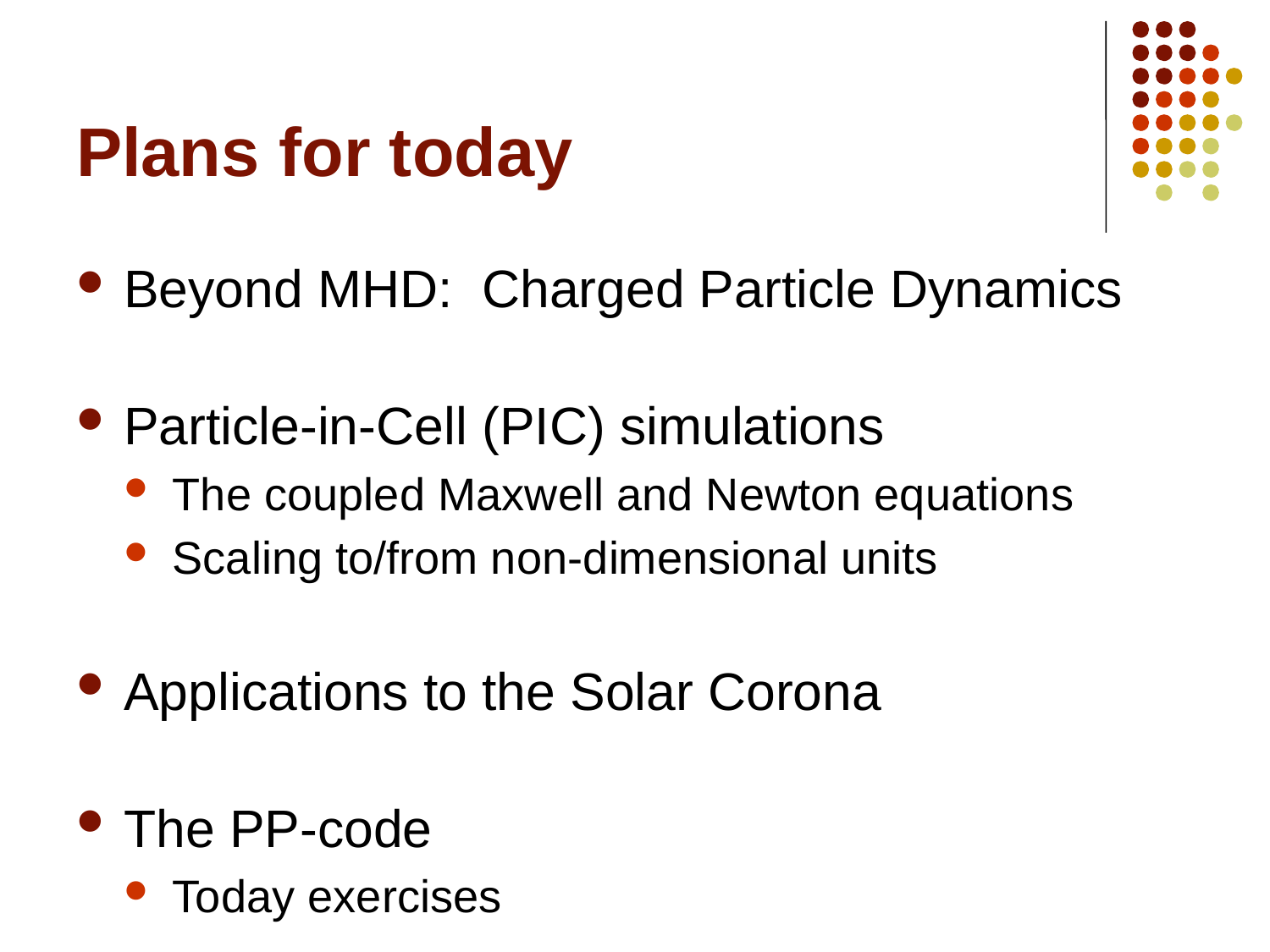

# Plans for today
Beyond MHD:  Charged Particle Dynamics

Particle-in-Cell (PIC) simulations
The coupled Maxwell and Newton equations
Scaling to/from non-dimensional units

Applications to the Solar Corona

The PP-code
Today exercises